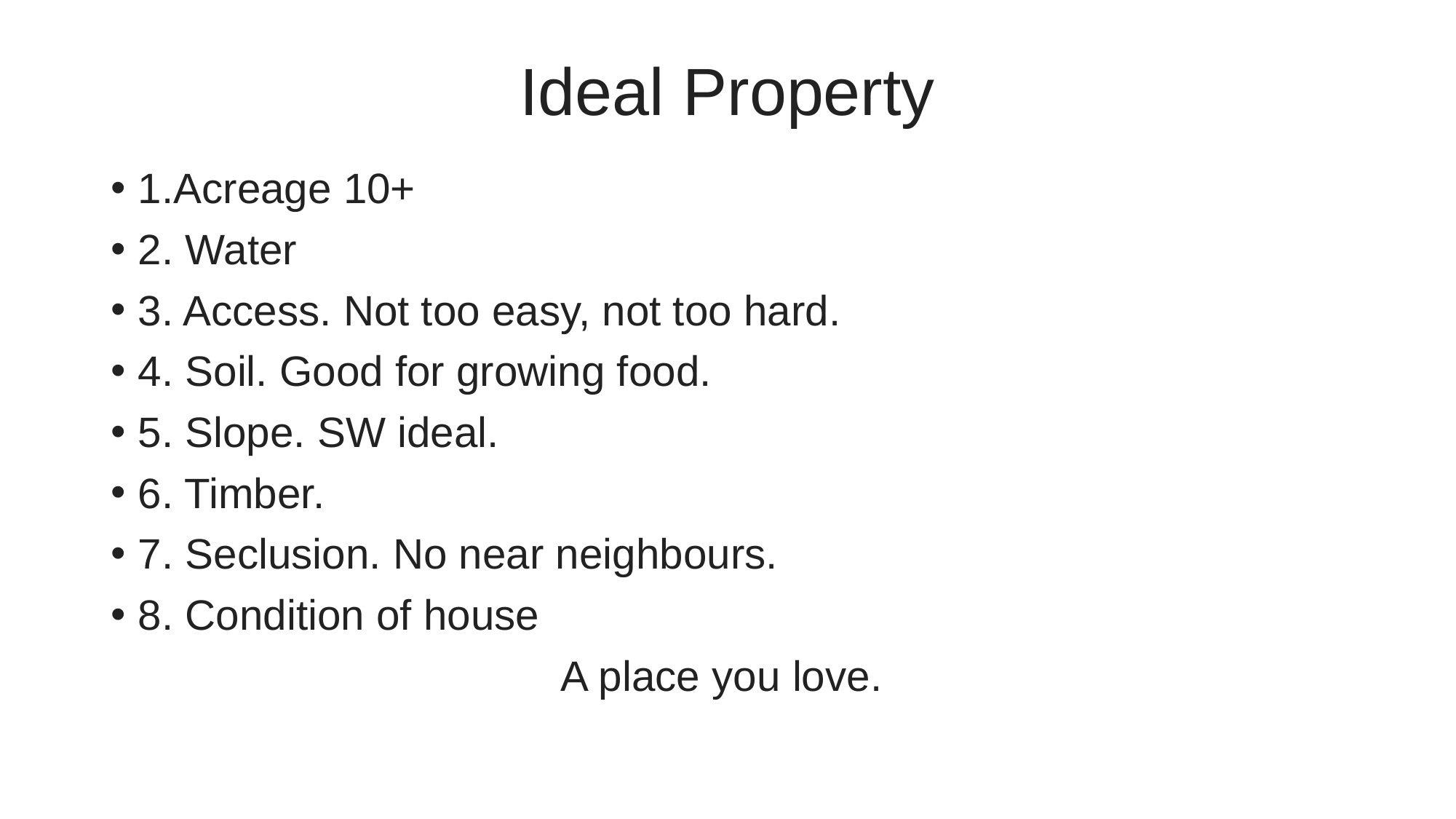

# Ideal Property
1.Acreage 10+
2. Water
3. Access. Not too easy, not too hard.
4. Soil. Good for growing food.
5. Slope. SW ideal.
6. Timber.
7. Seclusion. No near neighbours.
8. Condition of house
A place you love.